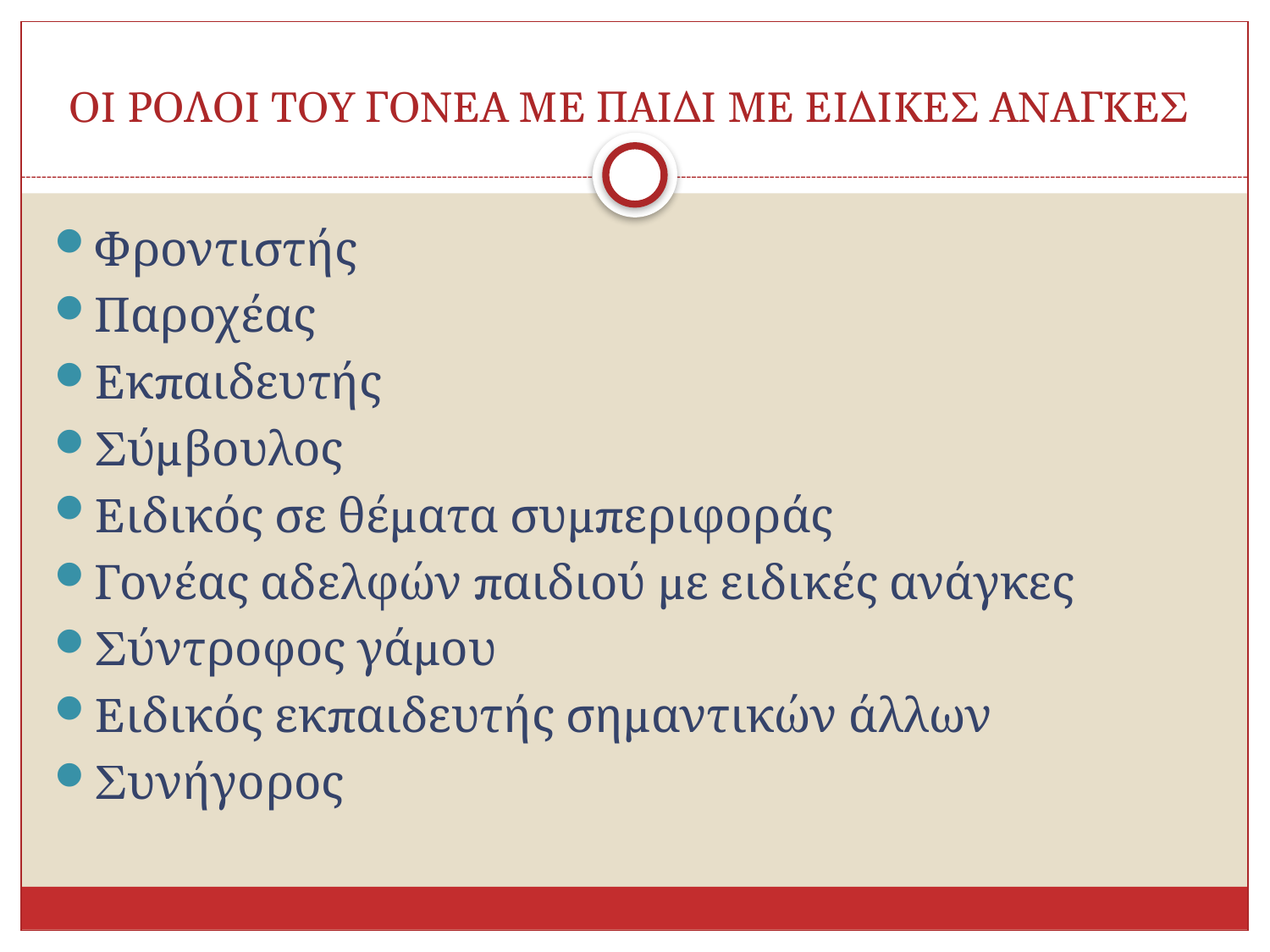

# ΟΙ ΡΟΛΟΙ ΤΟΥ ΓΟΝΕΑ ΜΕ ΠΑΙΔΙ ΜΕ ΕΙΔΙΚΕΣ ΑΝΑΓΚΕΣ
Φροντιστής
Παροχέας
Εκπαιδευτής
Σύμβουλος
Ειδικός σε θέματα συμπεριφοράς
Γονέας αδελφών παιδιού με ειδικές ανάγκες
Σύντροφος γάμου
Ειδικός εκπαιδευτής σημαντικών άλλων
Συνήγορος